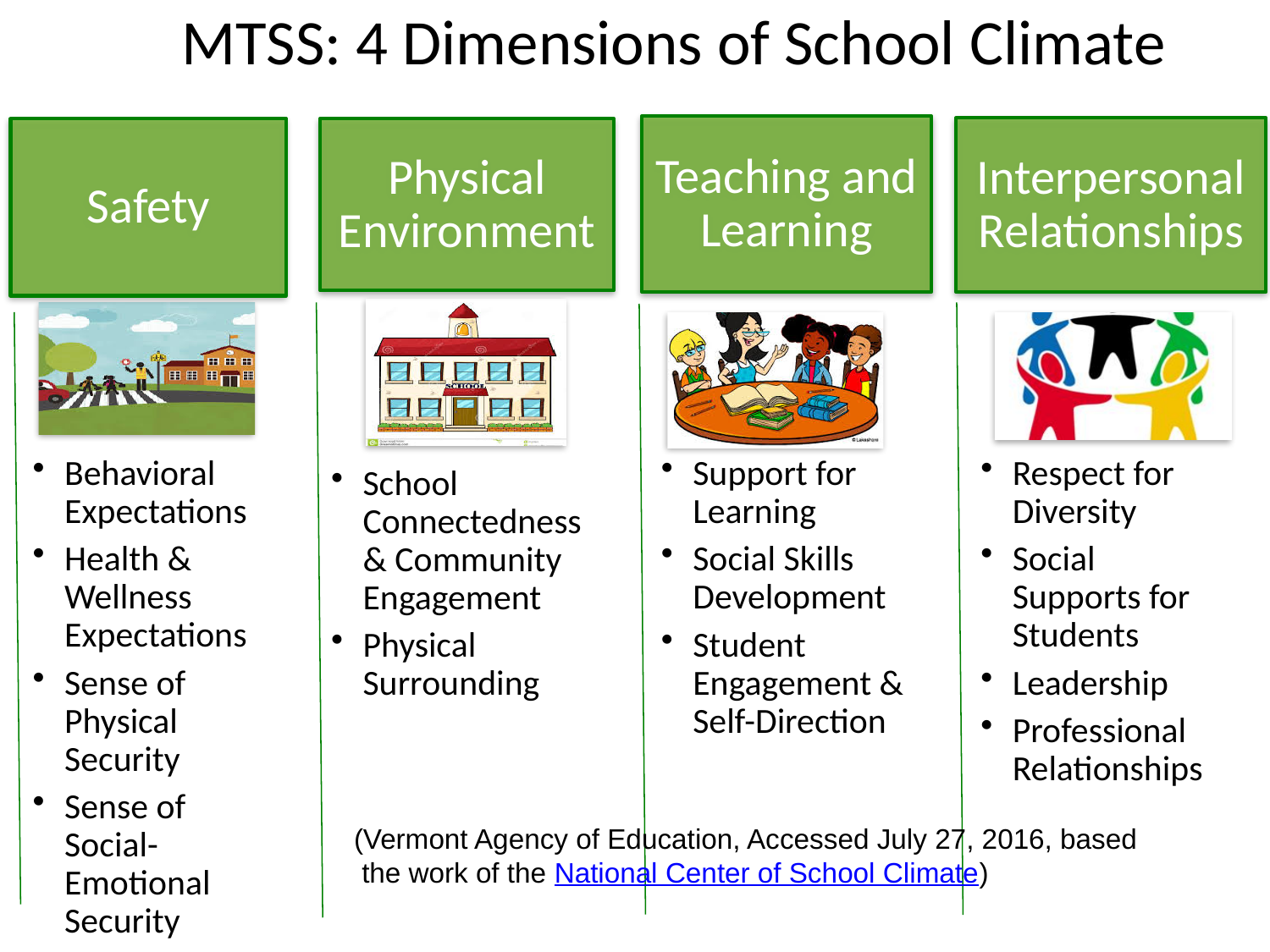

Behavioral Expectations

Health & Wellness Expectations

Sense of Physical Security

Sense of Social-Emotional Security

Safety
School Connectedness & Community Engagement

Physical Surrounding
Physical Environment
Support for Learning

Social Skills Development

Student Engagement & Self-Direction
Teaching and Learning
Respect for Diversity

Social Supports for Students

Leadership

Professional Relationships
Interpersonal Relationships
MTSS: 4 Dimensions of School Climate
(Vermont Agency of Education, Accessed July 27, 2016, based
 the work of the National Center of School Climate)